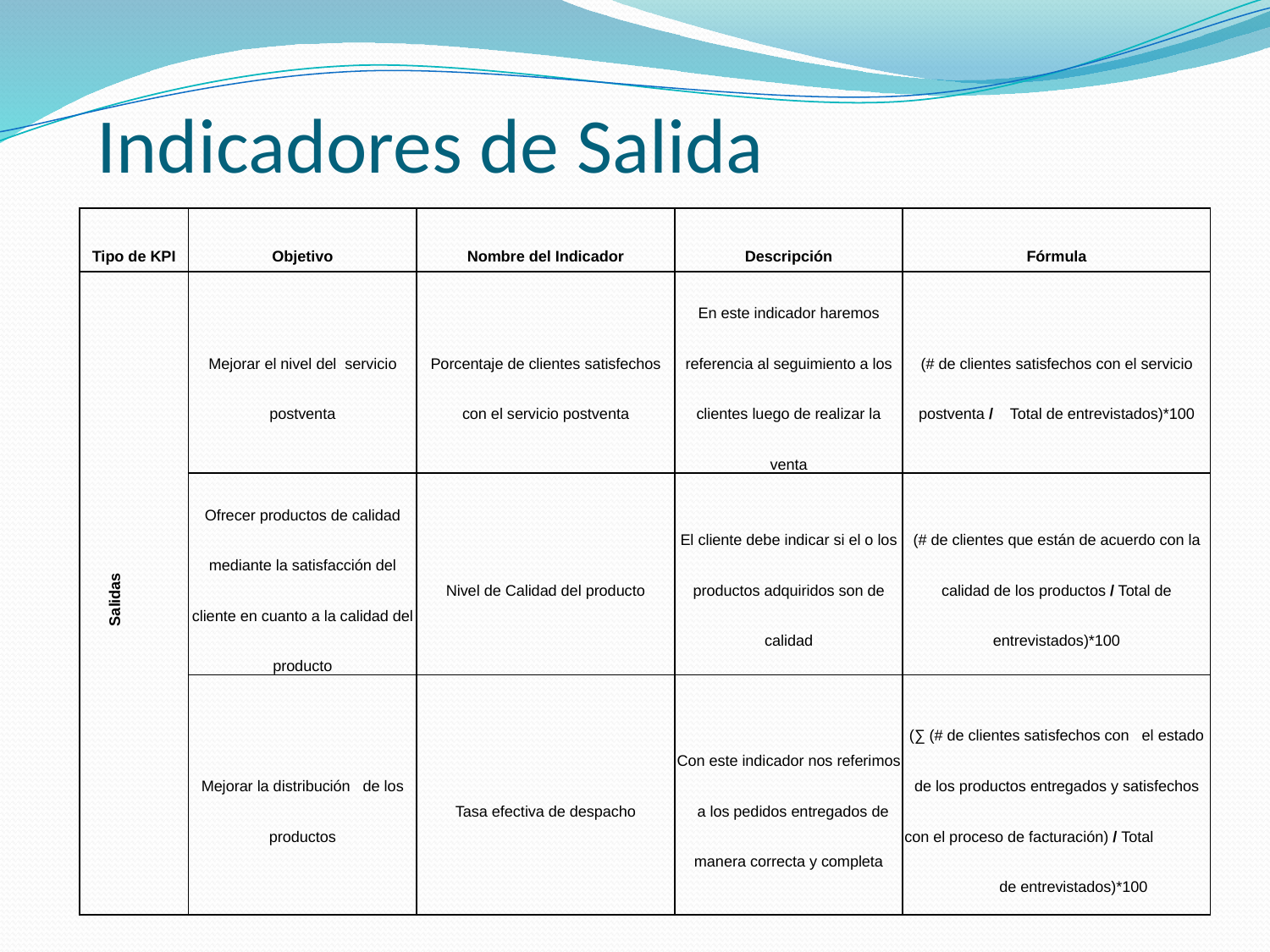

# Indicadores de Salida
| Tipo de KPI | Objetivo | Nombre del Indicador | Descripción | Fórmula |
| --- | --- | --- | --- | --- |
| Salidas | Mejorar el nivel del servicio postventa | Porcentaje de clientes satisfechos con el servicio postventa | En este indicador haremos referencia al seguimiento a los clientes luego de realizar la venta | (# de clientes satisfechos con el servicio postventa / Total de entrevistados)\*100 |
|  | Ofrecer productos de calidad mediante la satisfacción del cliente en cuanto a la calidad del producto | Nivel de Calidad del producto | El cliente debe indicar si el o los productos adquiridos son de calidad | (# de clientes que están de acuerdo con la calidad de los productos / Total de entrevistados)\*100 |
|  | Mejorar la distribución de los productos | Tasa efectiva de despacho | Con este indicador nos referimos a los pedidos entregados de manera correcta y completa | (∑ (# de clientes satisfechos con el estado de los productos entregados y satisfechos con el proceso de facturación) / Total de entrevistados)\*100 |